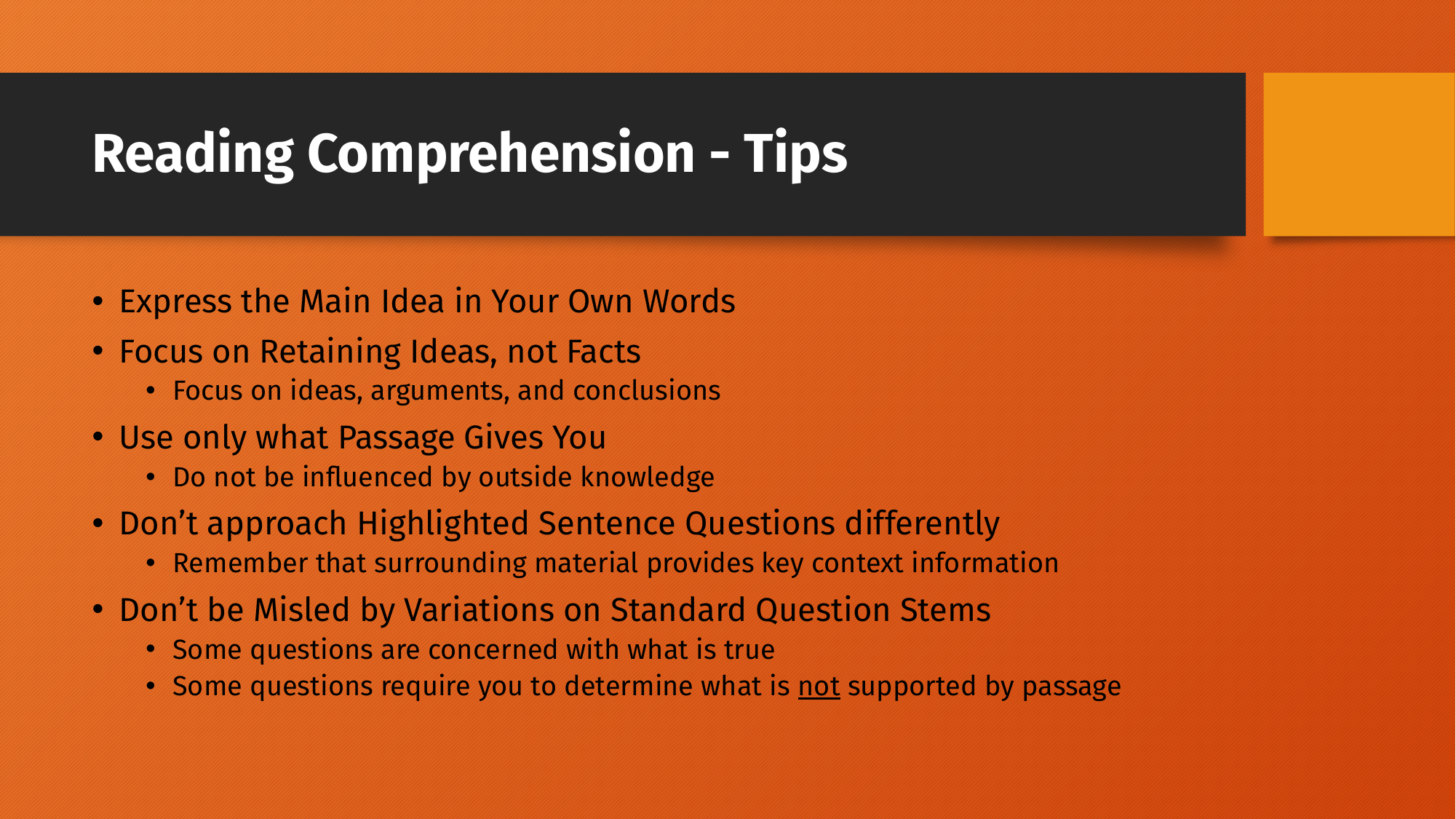

# Reading Comprehension - Tips
Express the Main Idea in Your Own Words
Focus on Retaining Ideas, not Facts
Focus on ideas, arguments, and conclusions
Use only what Passage Gives You
Do not be influenced by outside knowledge
Don’t approach Highlighted Sentence Questions differently
Remember that surrounding material provides key context information
Don’t be Misled by Variations on Standard Question Stems
Some questions are concerned with what is true
Some questions require you to determine what is not supported by passage